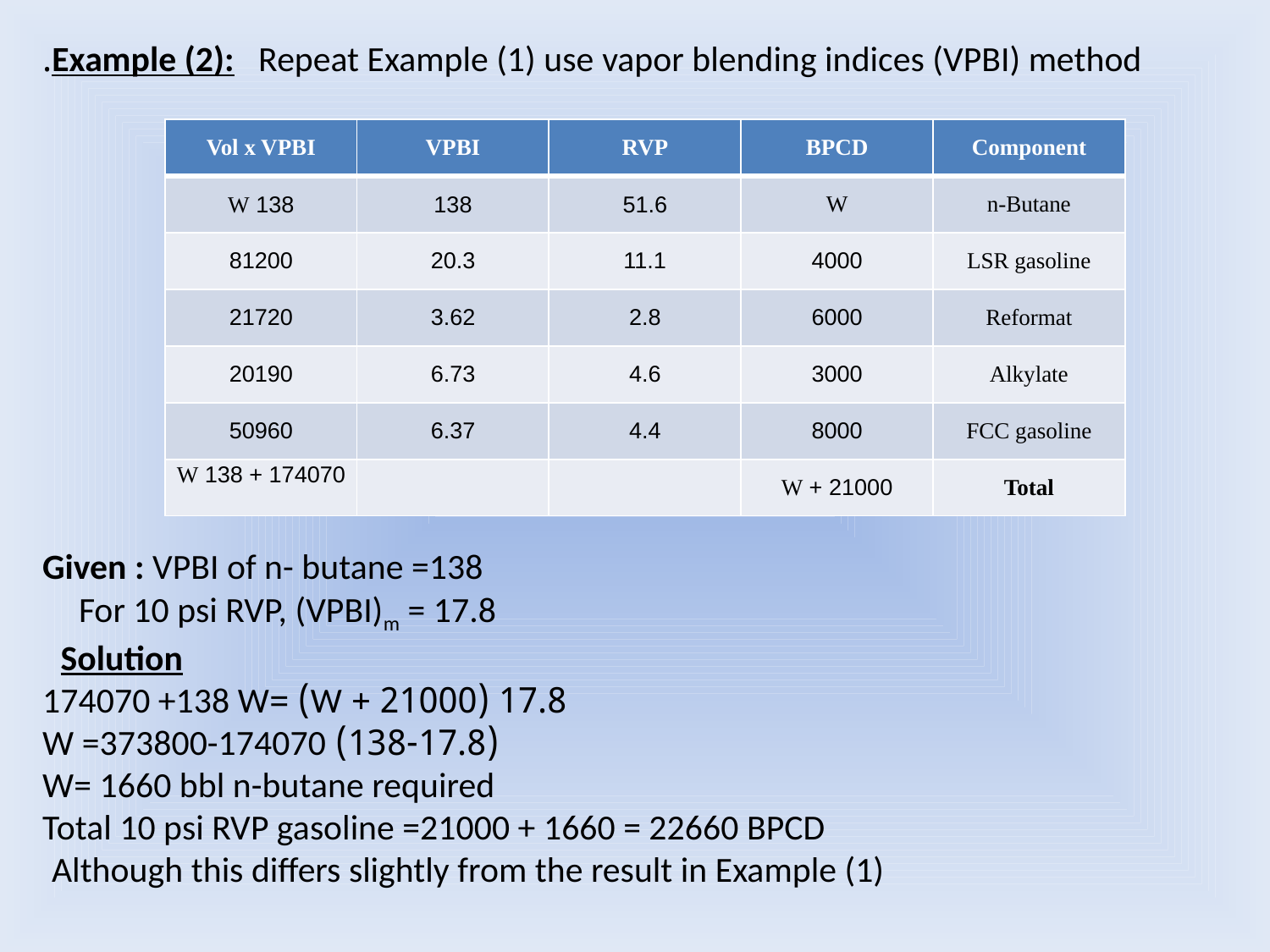

Example (2):   Repeat Example (1) use vapor blending indices (VPBI) method.

Given : VPBI of n- butane =138
              For 10 psi RVP, (VPBI)m = 17.8
Solution
17.8 (21000 + W) =174070 +138 W
(138-17.8) W =373800-174070
W= 1660 bbl n-butane required
Total 10 psi RVP gasoline =21000 + 1660 = 22660 BPCD
Although this differs slightly from the result in Example (1)

| Vol x VPBI | VPBI | RVP | BPCD | Component |
| --- | --- | --- | --- | --- |
| 138 W | 138 | 51.6 | W | n-Butane |
| 81200 | 20.3 | 11.1 | 4000 | LSR gasoline |
| 21720 | 3.62 | 2.8 | 6000 | Reformat |
| 20190 | 6.73 | 4.6 | 3000 | Alkylate |
| 50960 | 6.37 | 4.4 | 8000 | FCC gasoline |
| 174070 + 138 W |  |  | 21000 + W | Total |